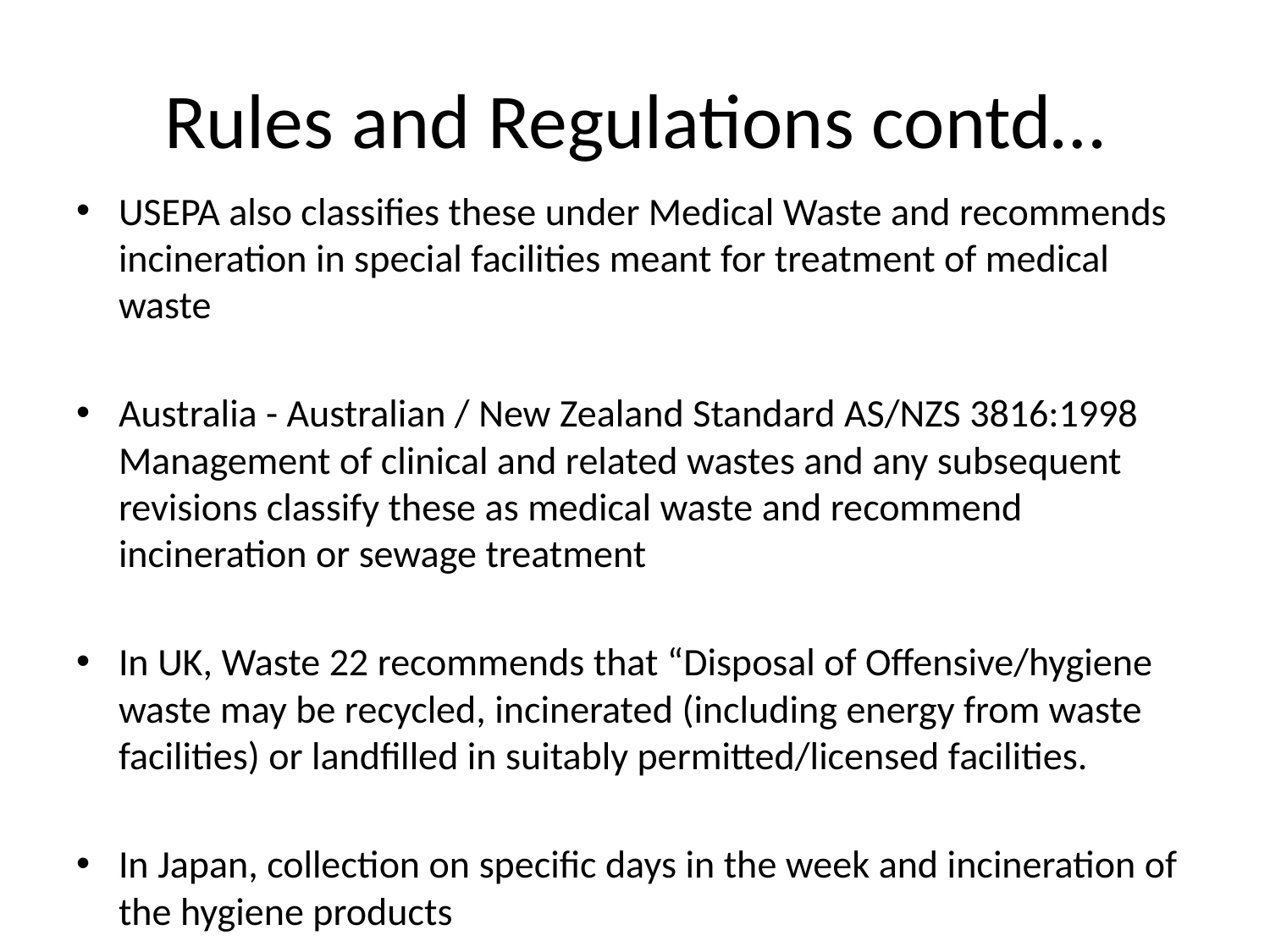

# Rules and Regulations contd…
USEPA also classifies these under Medical Waste and recommends incineration in special facilities meant for treatment of medical waste

Australia - Australian / New Zealand Standard AS/NZS 3816:1998 Management of clinical and related wastes and any subsequent revisions classify these as medical waste and recommend incineration or sewage treatment

In UK, Waste 22 recommends that “Disposal of Offensive/hygiene waste may be recycled, incinerated (including energy from waste facilities) or landfilled in suitably permitted/licensed facilities.

In Japan, collection on specific days in the week and incineration of the hygiene products